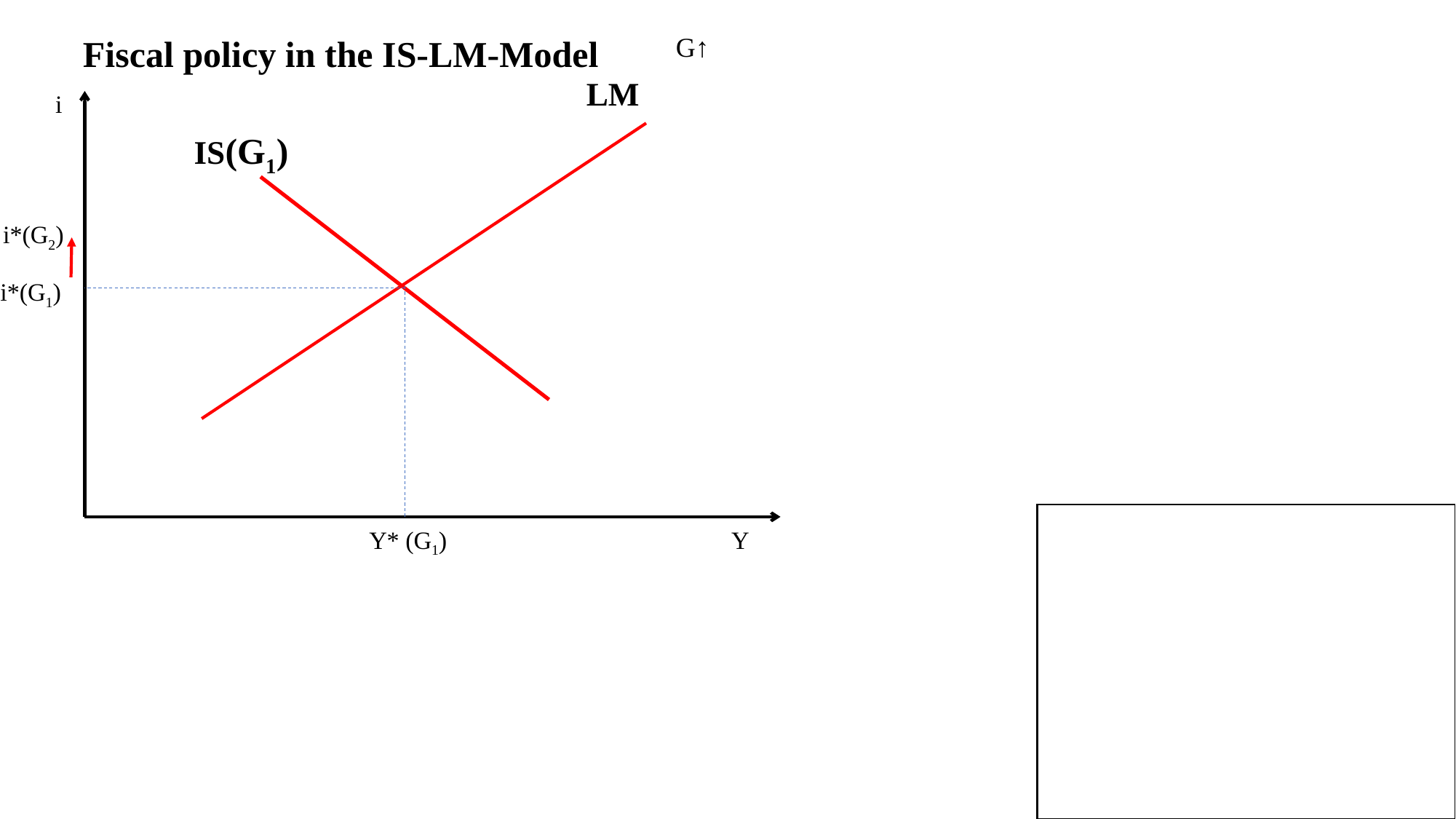

Fiscal policy in the IS-LM-Model
G↑
LM
i
IS(G1)
i*(G2)
i*(G1)

Y* (G1)
Y